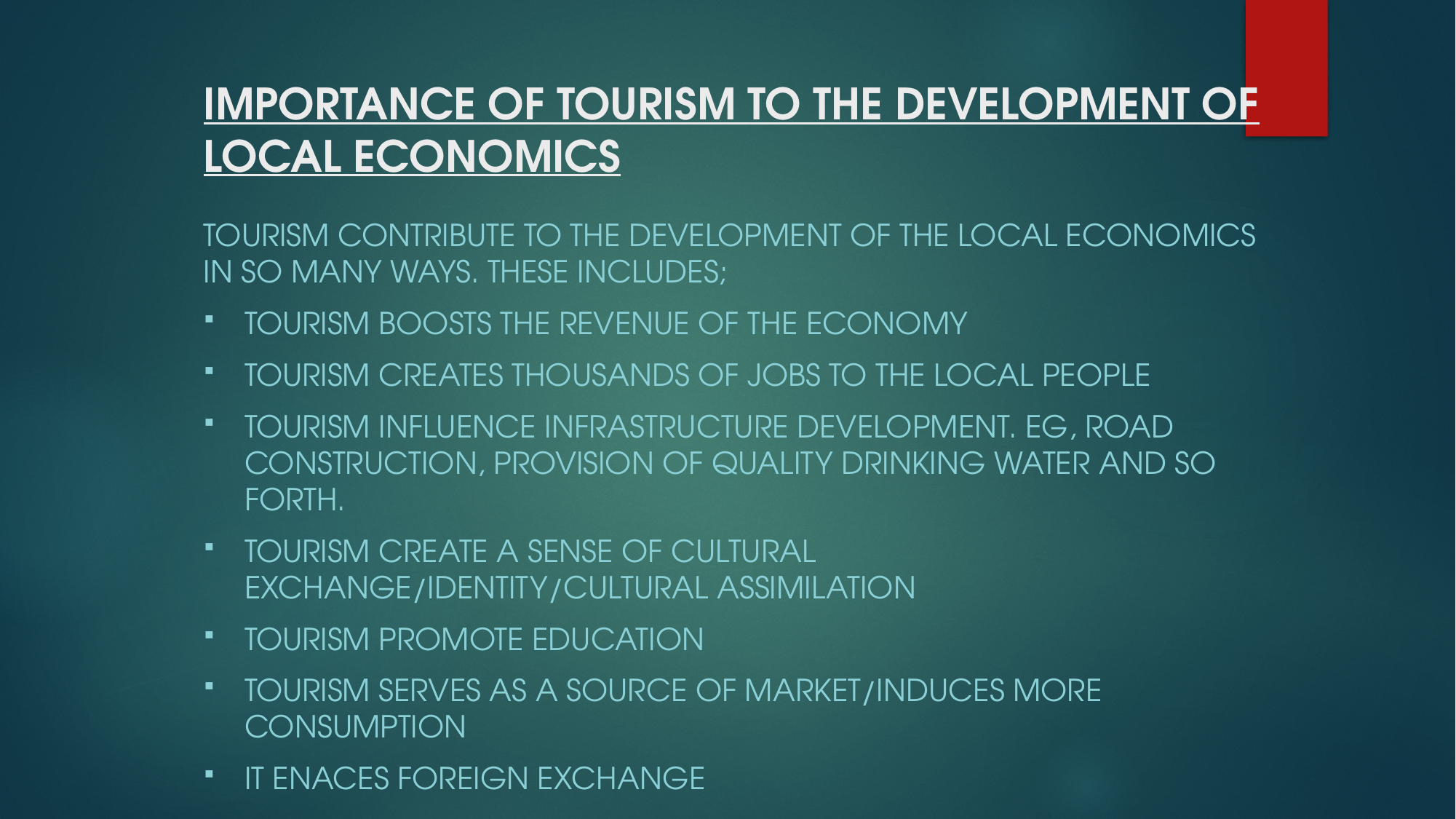

# IMPORTANCE OF TOURISM TO THE DEVELOPMENT OF LOCAL ECONOMICS
Tourism contribute to the development of the local economics in so many ways. These includes;
Tourism boosts the revenue of the economy
Tourism creates thousands of jobs to the local people
Tourism influence infrastructure development. Eg, Road construction, Provision of quality drinking water and so forth.
Tourism create a sense of cultural exchange/identity/Cultural Assimilation
Tourism promote education
Tourism serves as a source of market/induces more consumption
It enaces foreign exchange